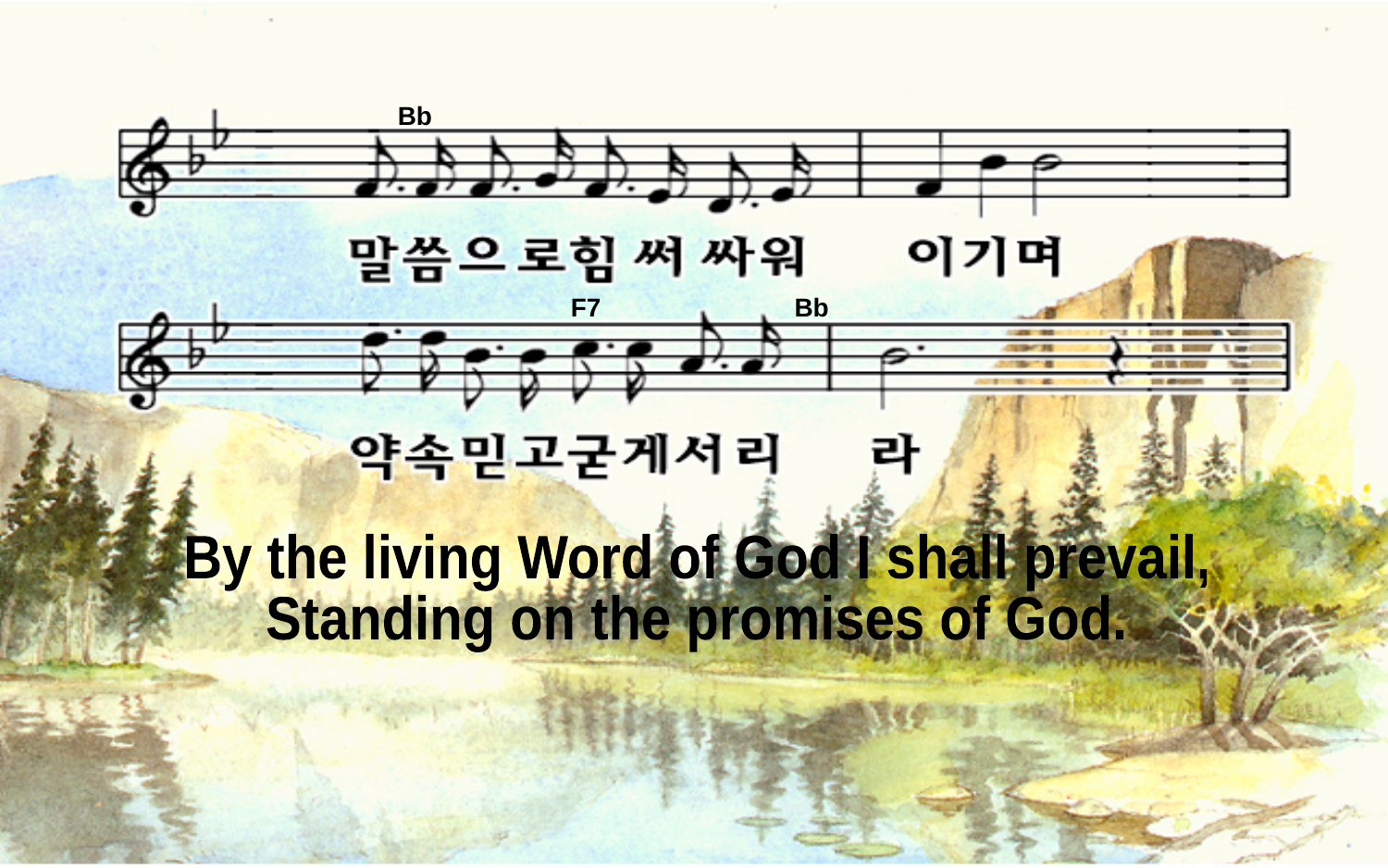

Bb
F7                           Bb
By the living Word of God I shall prevail,
Standing on the promises of God.